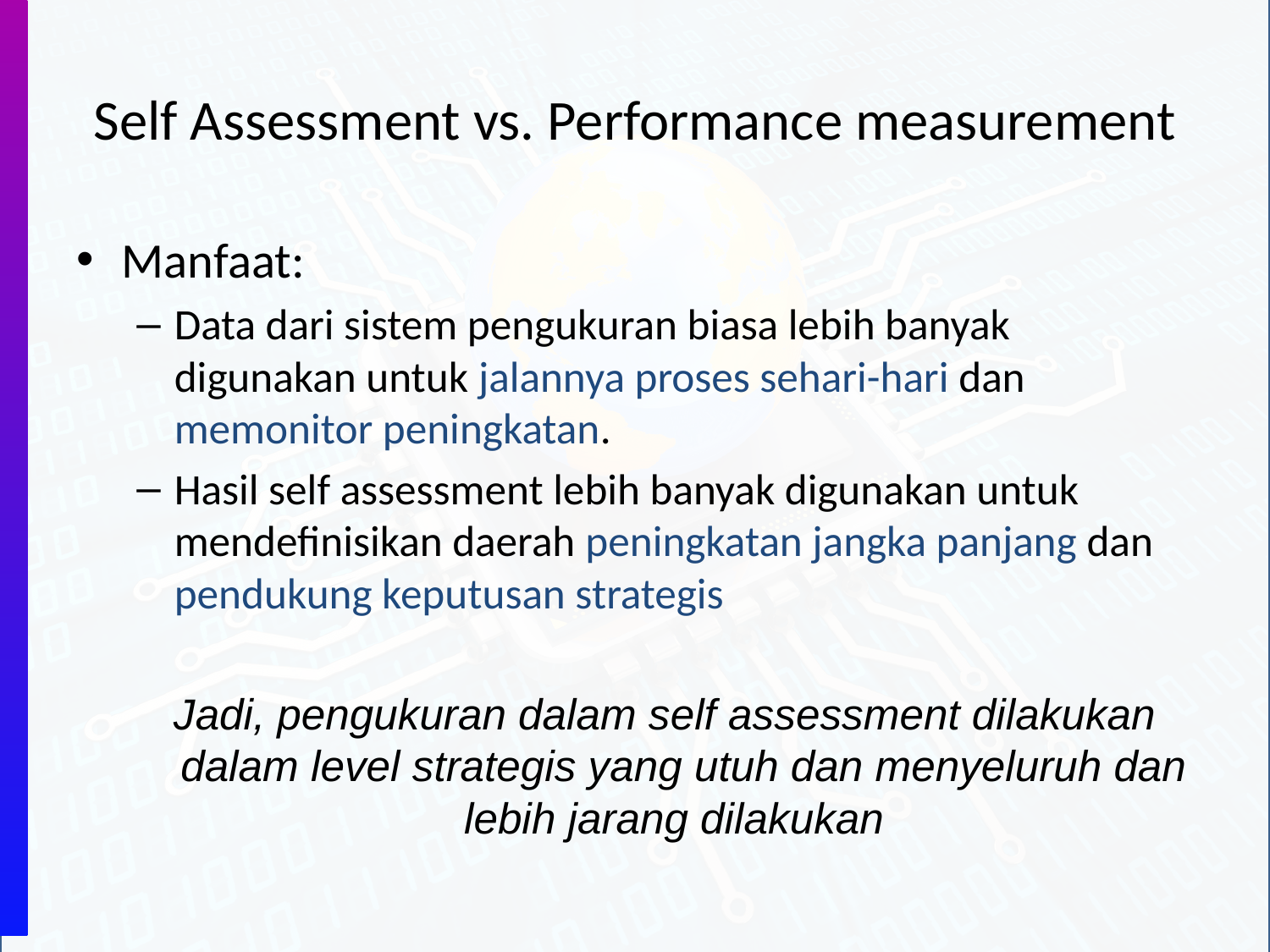

# Self Assessment vs. Performance measurement
Manfaat:
Data dari sistem pengukuran biasa lebih banyak digunakan untuk jalannya proses sehari-hari dan memonitor peningkatan.
Hasil self assessment lebih banyak digunakan untuk mendefinisikan daerah peningkatan jangka panjang dan pendukung keputusan strategis

Jadi, pengukuran dalam self assessment dilakukan dalam level strategis yang utuh dan menyeluruh dan lebih jarang dilakukan